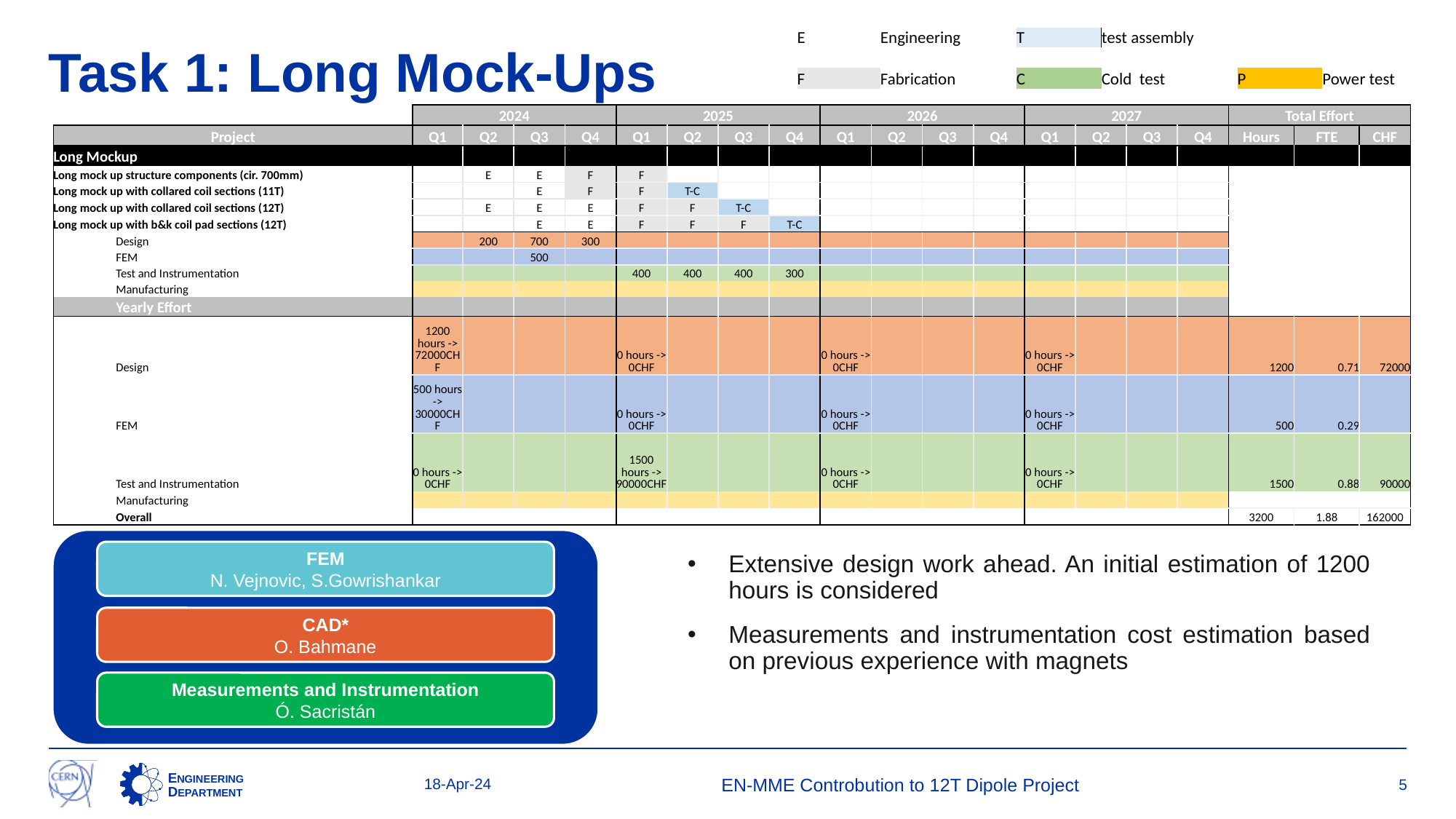

| E | Engineering |  | T | test assembly |  |  |  |
| --- | --- | --- | --- | --- | --- | --- | --- |
|  |  |  |  |  |  |  |  |
| F | Fabrication |  | C | Cold test |  | P | Power test |
# Task 1: Long Mock-Ups
|  |  |  | 2024 |  |  |  | 2025 |  |  |  | 2026 |  |  |  | 2027 |  |  |  | Total Effort |  |  |
| --- | --- | --- | --- | --- | --- | --- | --- | --- | --- | --- | --- | --- | --- | --- | --- | --- | --- | --- | --- | --- | --- |
| Project |  |  | Q1 | Q2 | Q3 | Q4 | Q1 | Q2 | Q3 | Q4 | Q1 | Q2 | Q3 | Q4 | Q1 | Q2 | Q3 | Q4 | Hours | FTE | CHF |
| Long Mockup |  |  |  |  |  |  |  |  |  |  |  |  |  |  |  |  |  |  |  |  |  |
| Long mock up structure components (cir. 700mm) |  |  |  | E | E | F | F |  |  |  |  |  |  |  |  |  |  |  |  |  |  |
| Long mock up with collared coil sections (11T) |  |  |  |  | E | F | F | T-C |  |  |  |  |  |  |  |  |  |  |  |  |  |
| Long mock up with collared coil sections (12T) |  |  |  | E | E | E | F | F | T-C |  |  |  |  |  |  |  |  |  |  |  |  |
| Long mock up with b&k coil pad sections (12T) |  |  |  |  | E | E | F | F | F | T-C |  |  |  |  |  |  |  |  |  |  |  |
|  | Design |  |  | 200 | 700 | 300 |  |  |  |  |  |  |  |  |  |  |  |  |  |  |  |
|  | FEM |  |  |  | 500 |  |  |  |  |  |  |  |  |  |  |  |  |  |  |  |  |
|  | Test and Instrumentation |  |  |  |  |  | 400 | 400 | 400 | 300 |  |  |  |  |  |  |  |  |  |  |  |
|  | Manufacturing |  |  |  |  |  |  |  |  |  |  |  |  |  |  |  |  |  |  |  |  |
|  | Yearly Effort |  |  |  |  |  |  |  |  |  |  |  |  |  |  |  |  |  |  |  |  |
|  | Design |  | 1200 hours -> 72000CHF |  |  |  | 0 hours -> 0CHF |  |  |  | 0 hours -> 0CHF |  |  |  | 0 hours -> 0CHF |  |  |  | 1200 | 0.71 | 72000 |
|  | FEM |  | 500 hours -> 30000CHF |  |  |  | 0 hours -> 0CHF |  |  |  | 0 hours -> 0CHF |  |  |  | 0 hours -> 0CHF |  |  |  | 500 | 0.29 |  |
|  | Test and Instrumentation |  | 0 hours -> 0CHF |  |  |  | 1500 hours -> 90000CHF |  |  |  | 0 hours -> 0CHF |  |  |  | 0 hours -> 0CHF |  |  |  | 1500 | 0.88 | 90000 |
|  | Manufacturing |  |  |  |  |  |  |  |  |  |  |  |  |  |  |  |  |  |  |  |  |
|  | Overall |  |  |  |  |  |  |  |  |  |  |  |  |  |  |  |  |  | 3200 | 1.88 | 162000 |

FEM
N. Vejnovic, S.Gowrishankar
CAD*
O. Bahmane
Extensive design work ahead. An initial estimation of 1200 hours is considered
Measurements and instrumentation cost estimation based on previous experience with magnets

Measurements and Instrumentation
Ó. Sacristán
18-Apr-24
EN-MME Controbution to 12T Dipole Project
5